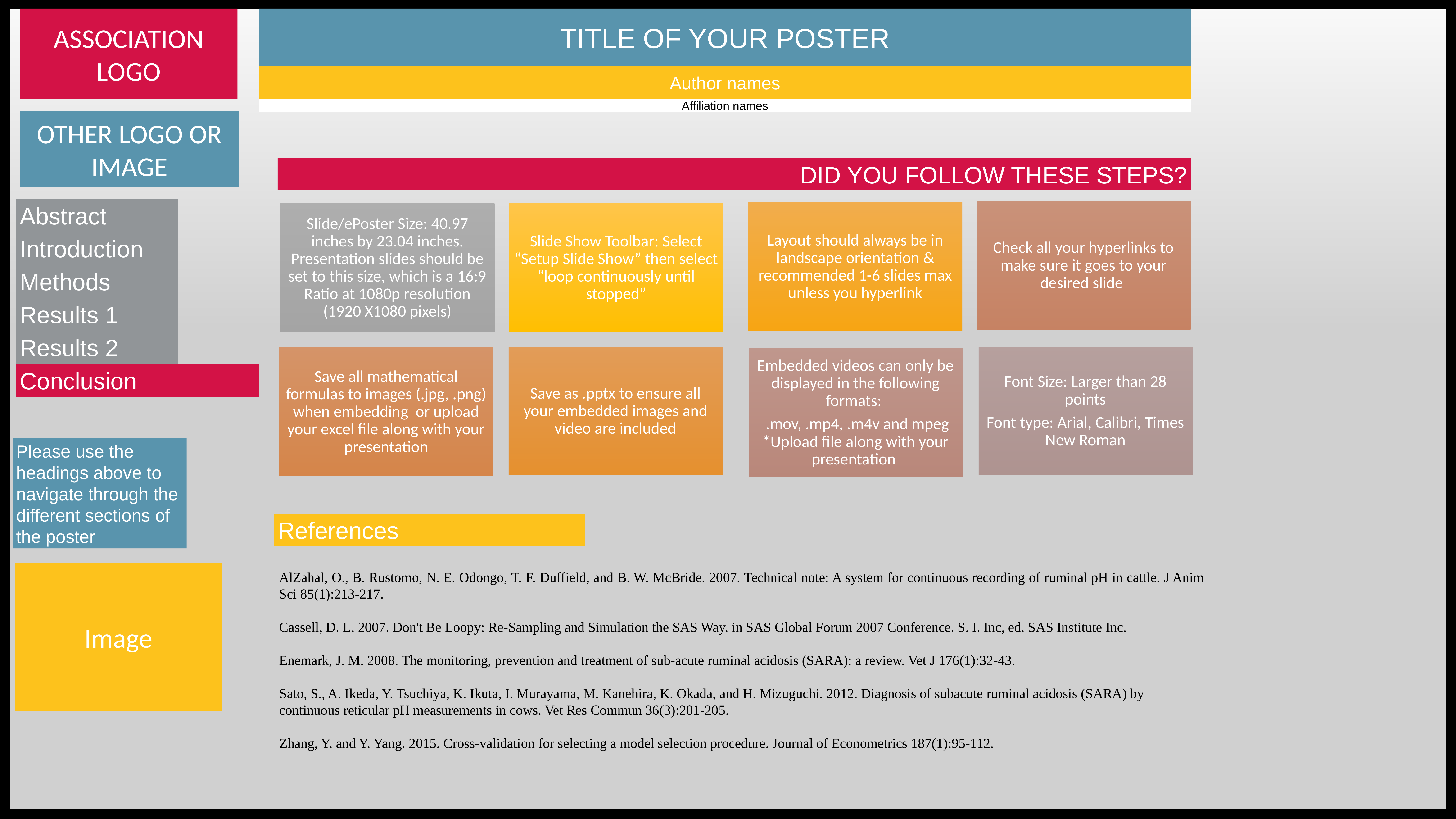

ASSOCIATION LOGO
TITLE OF YOUR POSTER
Author names
Affiliation names
OTHER LOGO OR IMAGE
DID YOU FOLLOW THESE STEPS?
Slide/ePoster Size: 40.97 inches by 23.04 inches. Presentation slides should be set to this size, which is a 16:9 Ratio at 1080p resolution (1920 X1080 pixels)
Font Size: Larger than 28 points
Font type: Arial, Calibri, Times New Roman
Embedded videos can only be displayed in the following formats:
 .mov, .mp4, .m4v and mpeg *Upload file along with your presentation
Check all your hyperlinks to make sure it goes to your desired slide
Save all mathematical formulas to images (.jpg, .png) when embedding  or upload your excel file along with your presentation
Save as .pptx to ensure all your embedded images and video are included
Layout should always be in landscape orientation & recommended 1-6 slides max unless you hyperlink
Slide Show Toolbar: Select “Setup Slide Show” then select “loop continuously until stopped”
Abstract
Introduction
Methods
Results 1
Results 2
Conclusion
Please use the headings above to navigate through the different sections of the poster
References
Image
AlZahal, O., B. Rustomo, N. E. Odongo, T. F. Duffield, and B. W. McBride. 2007. Technical note: A system for continuous recording of ruminal pH in cattle. J Anim Sci 85(1):213-217.

Cassell, D. L. 2007. Don't Be Loopy: Re-Sampling and Simulation the SAS Way. in SAS Global Forum 2007 Conference. S. I. Inc, ed. SAS Institute Inc.

Enemark, J. M. 2008. The monitoring, prevention and treatment of sub-acute ruminal acidosis (SARA): a review. Vet J 176(1):32-43.

Sato, S., A. Ikeda, Y. Tsuchiya, K. Ikuta, I. Murayama, M. Kanehira, K. Okada, and H. Mizuguchi. 2012. Diagnosis of subacute ruminal acidosis (SARA) by continuous reticular pH measurements in cows. Vet Res Commun 36(3):201-205.

Zhang, Y. and Y. Yang. 2015. Cross-validation for selecting a model selection procedure. Journal of Econometrics 187(1):95-112.